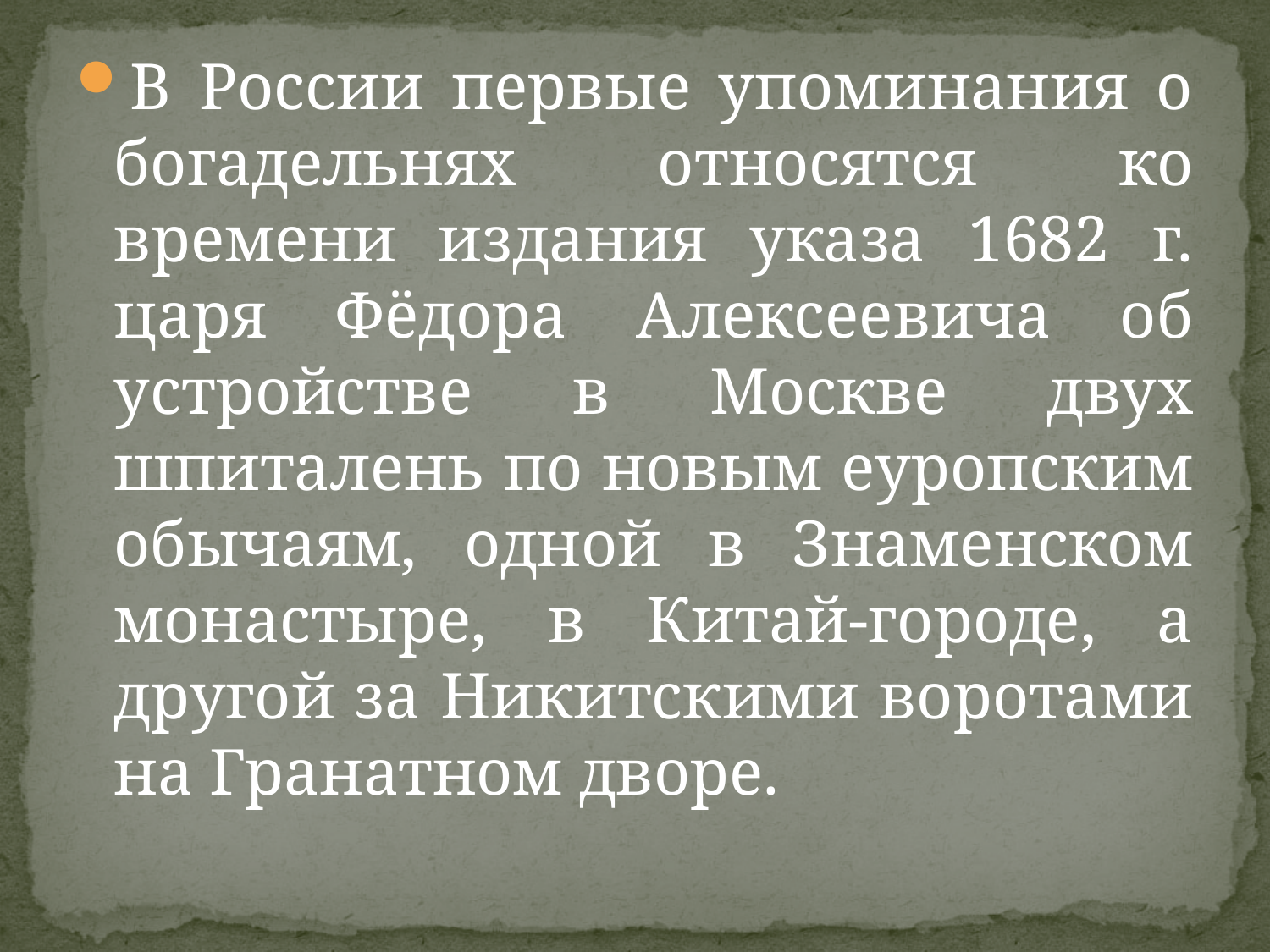

#
В России первые упоминания о богадельнях относятся ко времени издания указа 1682 г. царя Фёдора Алексеевича об устройстве в Москве двух шпиталень по новым еуропским обычаям, одной в Знаменском монастыре, в Китай-городе, а другой за Никитскими воротами на Гранатном дворе.